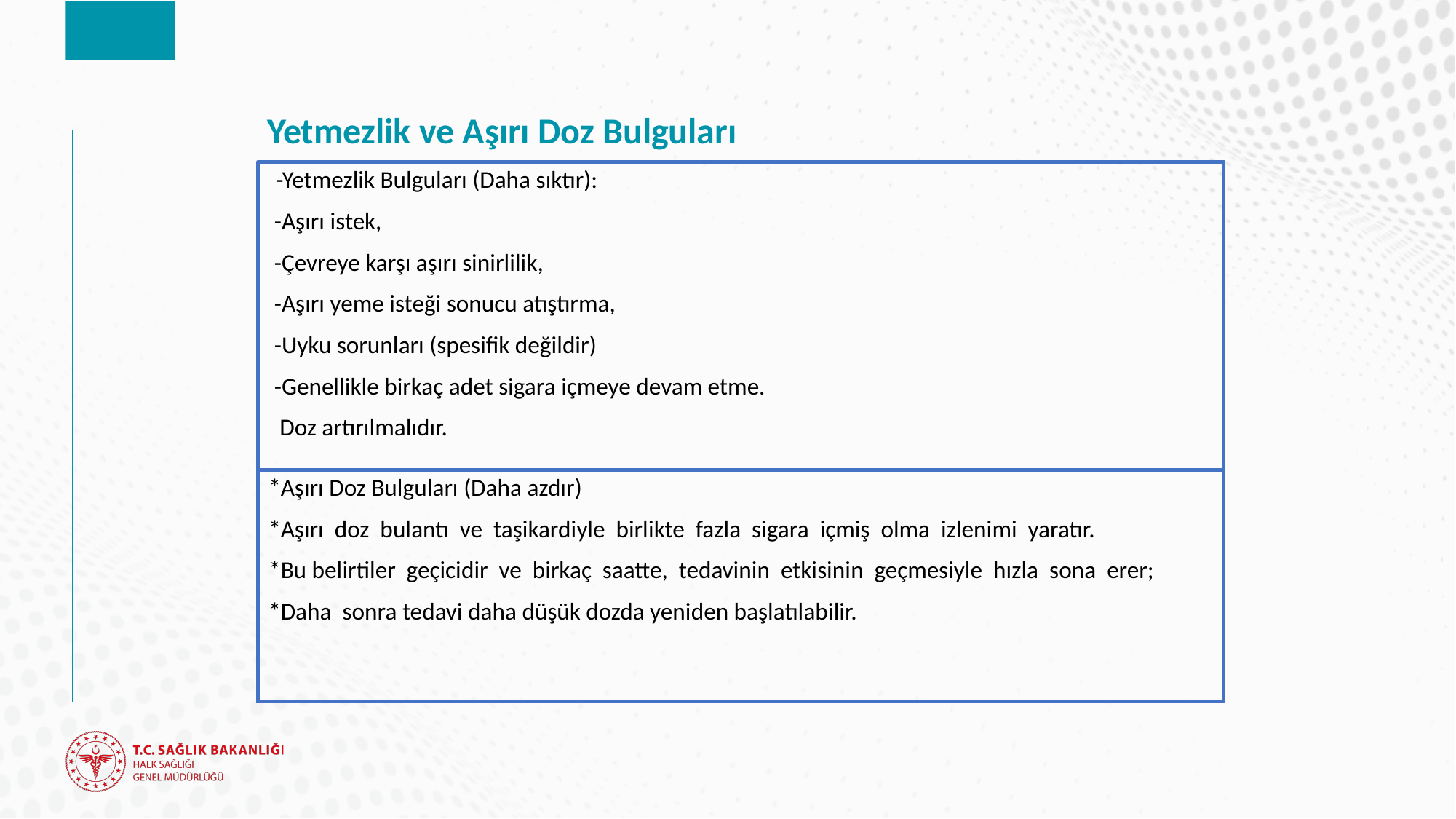

# Yetmezlik ve Aşırı Doz Bulguları
 -Yetmezlik Bulguları (Daha sıktır):
 -Aşırı istek,
 -Çevreye karşı aşırı sinirlilik,
 -Aşırı yeme isteği sonucu atıştırma,
 -Uyku sorunları (spesifik değildir)
 -Genellikle birkaç adet sigara içmeye devam etme.
  Doz artırılmalıdır.
*Aşırı Doz Bulguları (Daha azdır)
*Aşırı  doz  bulantı  ve  taşikardiyle  birlikte  fazla  sigara  içmiş  olma  izlenimi  yaratır.
*Bu belirtiler  geçicidir  ve  birkaç  saatte,  tedavinin  etkisinin  geçmesiyle  hızla  sona  erer;
*Daha  sonra tedavi daha düşük dozda yeniden başlatılabilir.